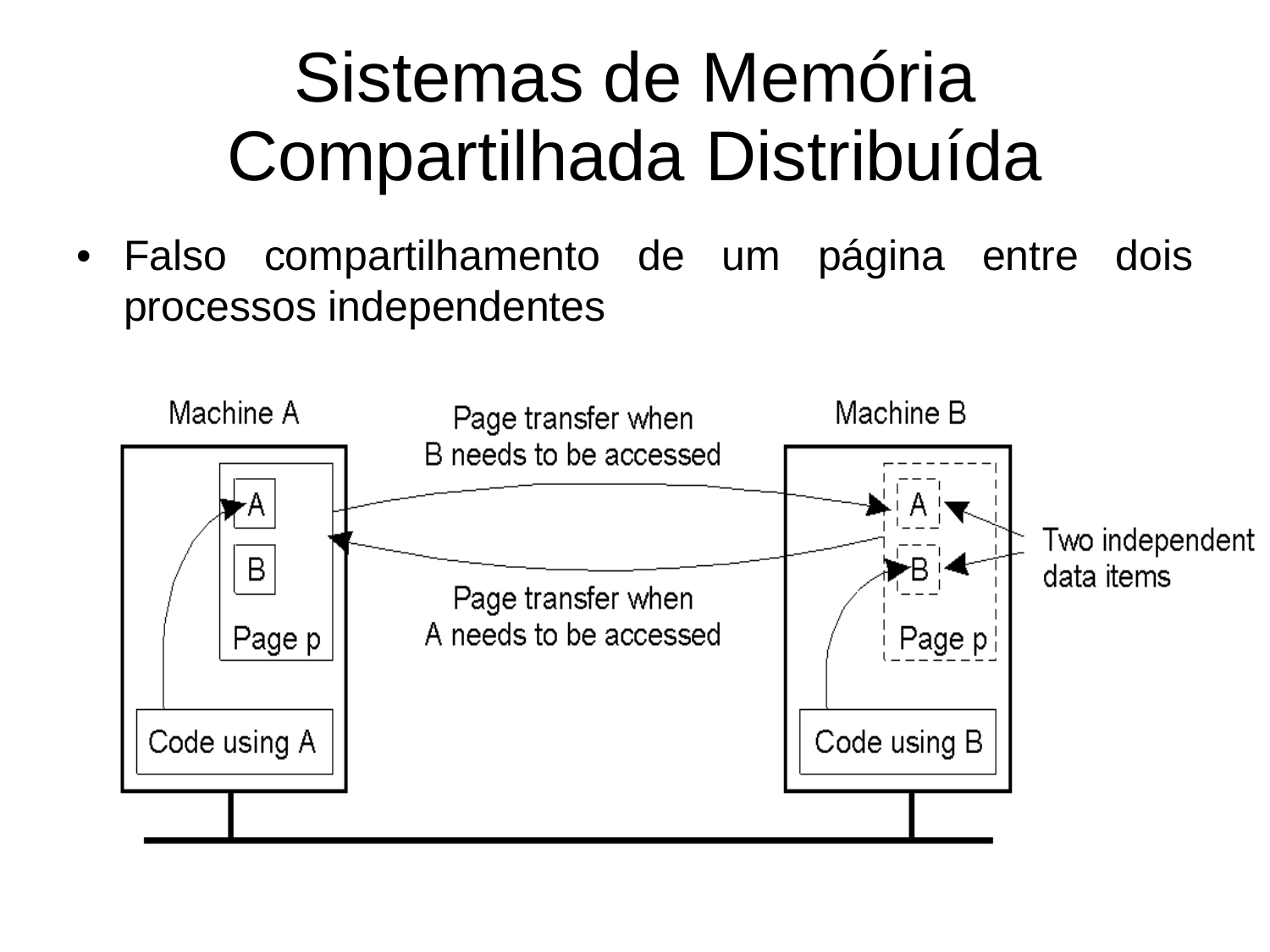

Sistemas de
Compartilhada
Memória
Distribuída
•
Falso
compartilhamento
de
um
página
entre
dois
processos independentes

1.18